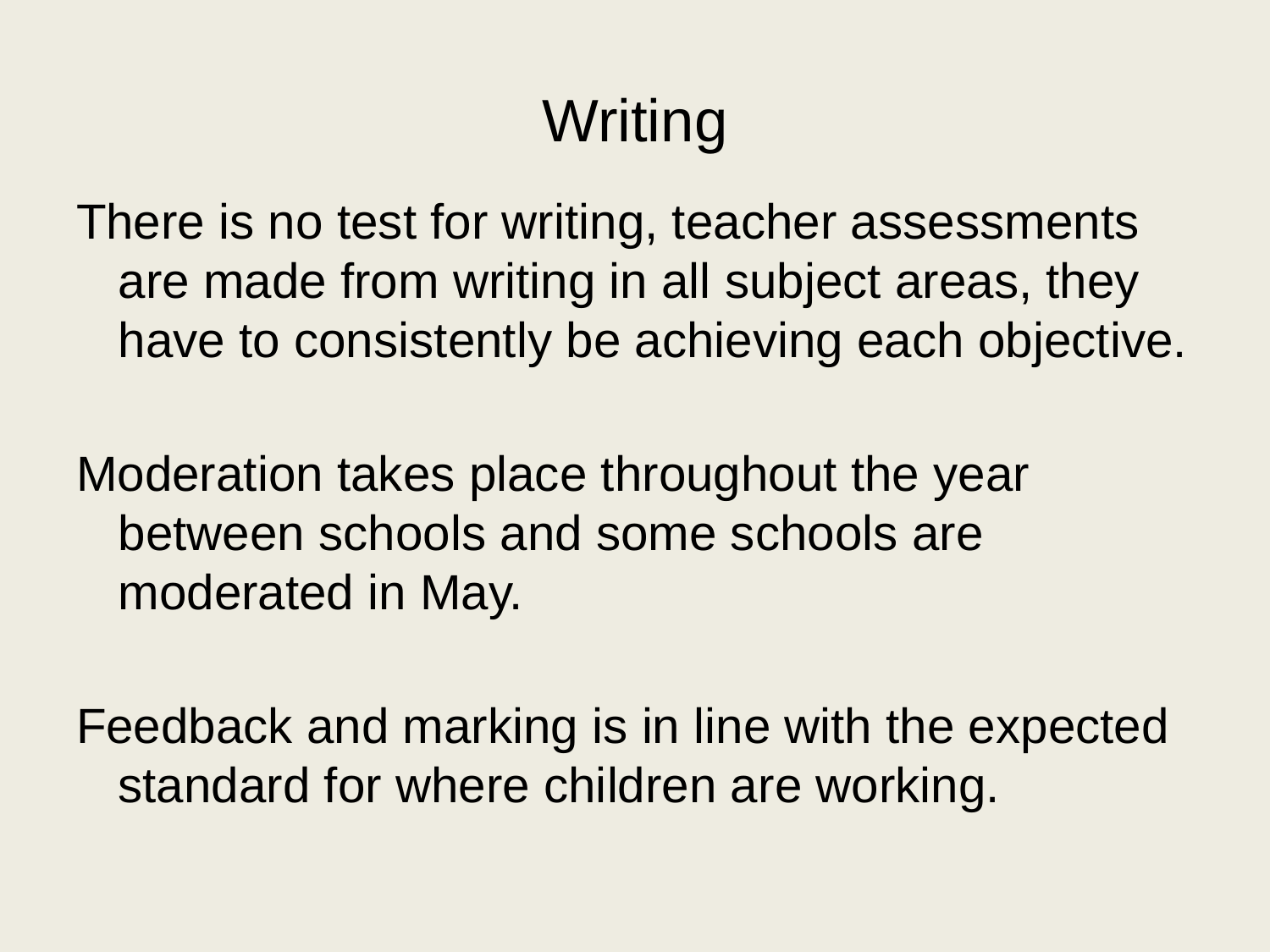

# Writing
There is no test for writing, teacher assessments are made from writing in all subject areas, they have to consistently be achieving each objective.

Moderation takes place throughout the year between schools and some schools are moderated in May.

Feedback and marking is in line with the expected standard for where children are working.